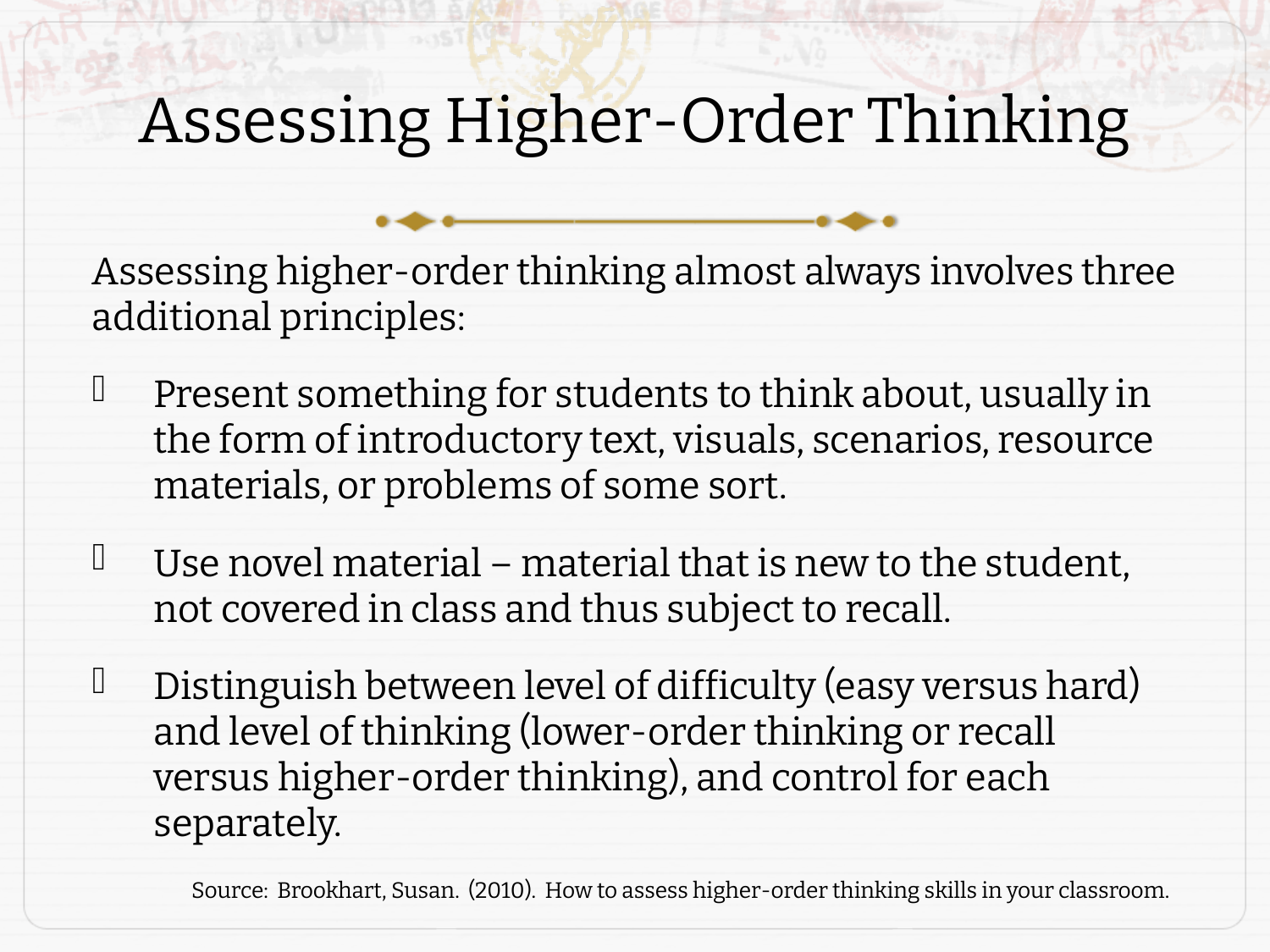

# Assessing Higher-Order Thinking
Assessing higher-order thinking almost always involves three additional principles:
Present something for students to think about, usually in the form of introductory text, visuals, scenarios, resource materials, or problems of some sort.
Use novel material – material that is new to the student, not covered in class and thus subject to recall.
Distinguish between level of difficulty (easy versus hard) and level of thinking (lower-order thinking or recall versus higher-order thinking), and control for each separately.
Source:  Brookhart, Susan.  (2010).  How to assess higher-order thinking skills in your classroom.